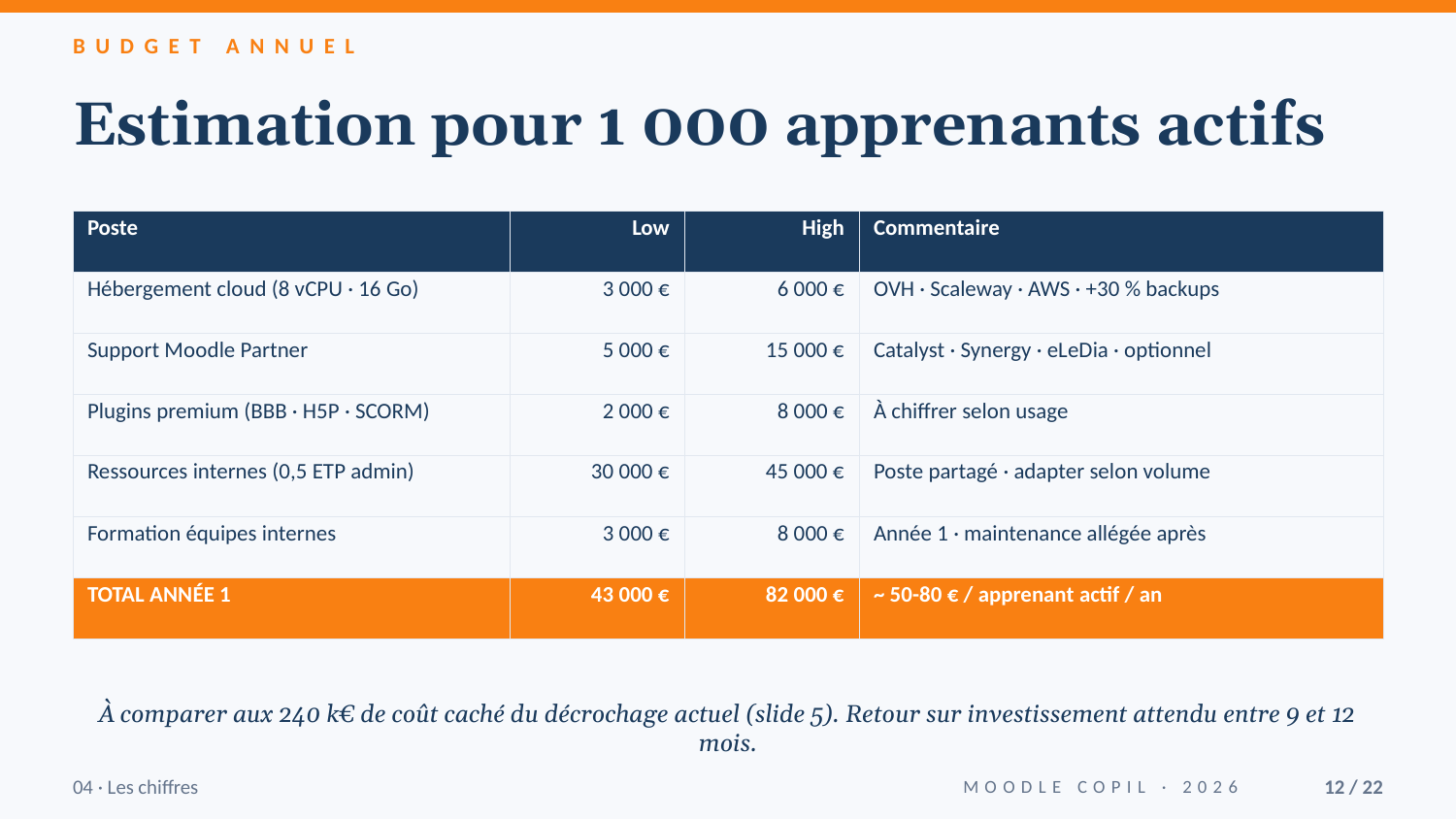

BUDGET ANNUEL
Estimation pour 1 000 apprenants actifs
| Poste | Low | High | Commentaire |
| --- | --- | --- | --- |
| Hébergement cloud (8 vCPU · 16 Go) | 3 000 € | 6 000 € | OVH · Scaleway · AWS · +30 % backups |
| Support Moodle Partner | 5 000 € | 15 000 € | Catalyst · Synergy · eLeDia · optionnel |
| Plugins premium (BBB · H5P · SCORM) | 2 000 € | 8 000 € | À chiffrer selon usage |
| Ressources internes (0,5 ETP admin) | 30 000 € | 45 000 € | Poste partagé · adapter selon volume |
| Formation équipes internes | 3 000 € | 8 000 € | Année 1 · maintenance allégée après |
| TOTAL ANNÉE 1 | 43 000 € | 82 000 € | ~ 50-80 € / apprenant actif / an |
À comparer aux 240 k€ de coût caché du décrochage actuel (slide 5). Retour sur investissement attendu entre 9 et 12 mois.
04 · Les chiffres
MOODLE COPIL · 2026
12 / 22